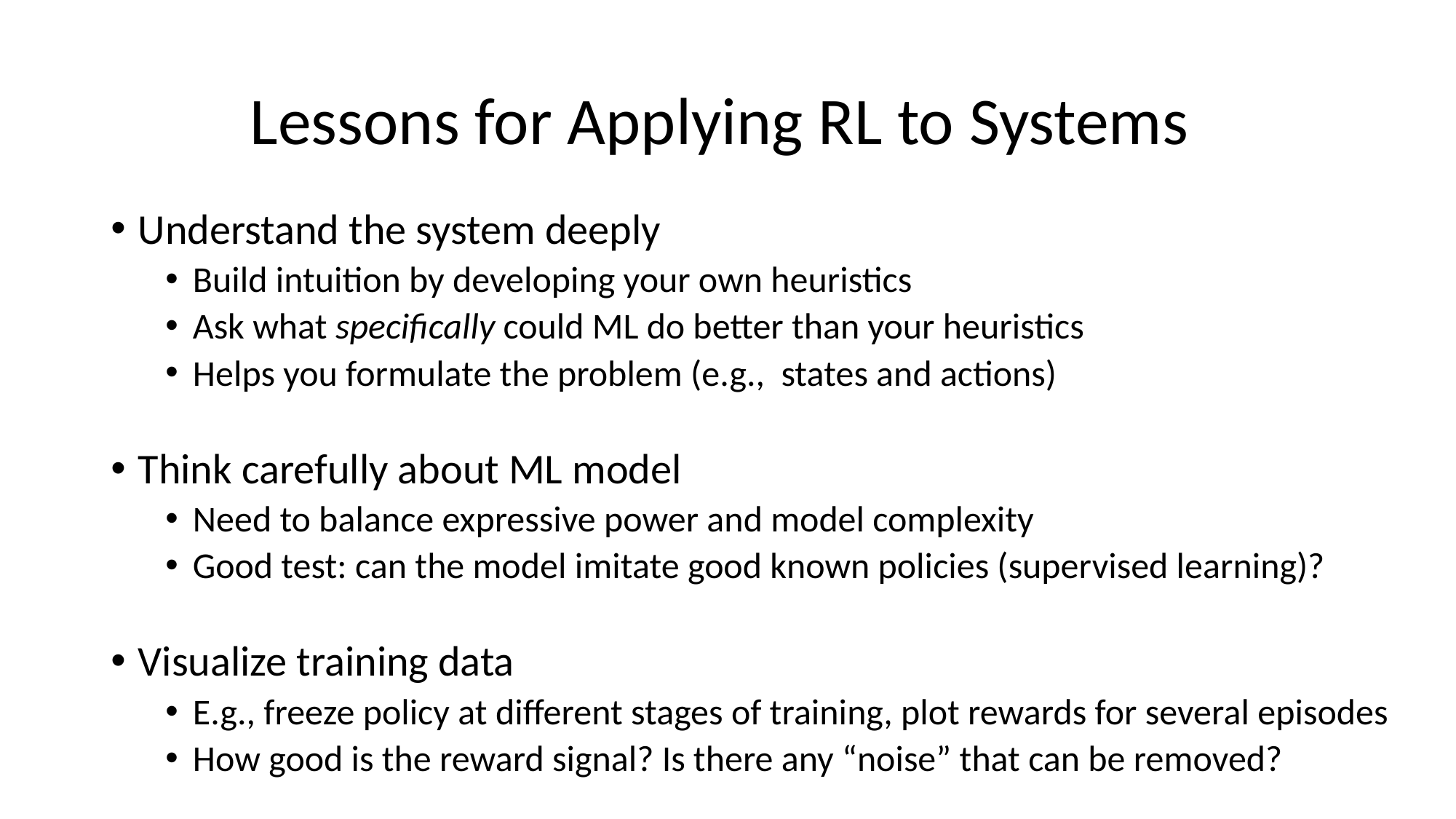

# Lessons for Applying RL to Systems
Understand the system deeply
Build intuition by developing your own heuristics
Ask what specifically could ML do better than your heuristics
Helps you formulate the problem (e.g.,  states and actions)

Think carefully about ML model
Need to balance expressive power and model complexity
Good test: can the model imitate good known policies (supervised learning)?

Visualize training data
E.g., freeze policy at different stages of training, plot rewards for several episodes
How good is the reward signal? Is there any “noise” that can be removed?